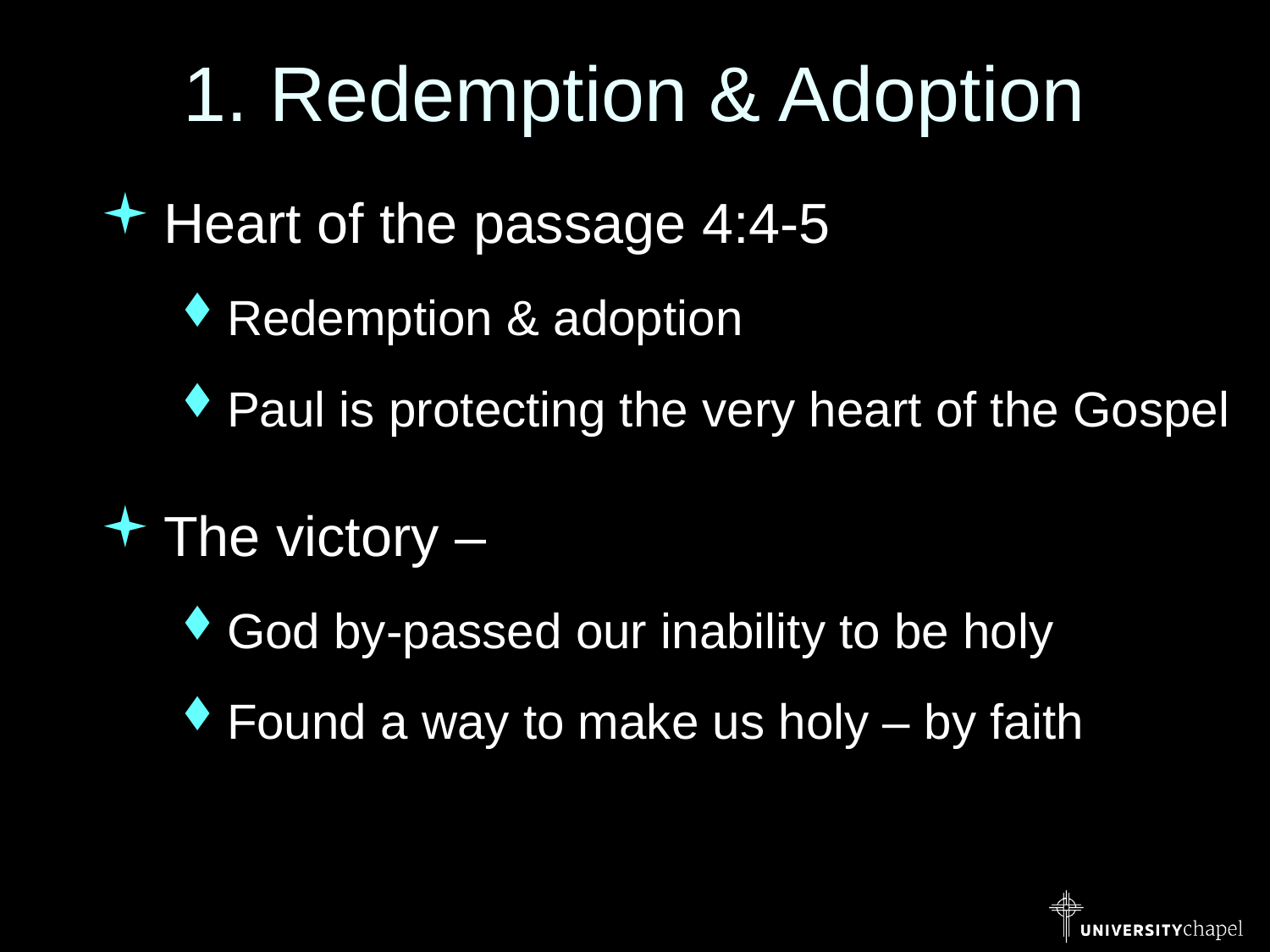

# 1. Redemption & Adoption
Heart of the passage 4:4-5
Redemption & adoption
Paul is protecting the very heart of the Gospel
The victory –
God by-passed our inability to be holy
Found a way to make us holy – by faith